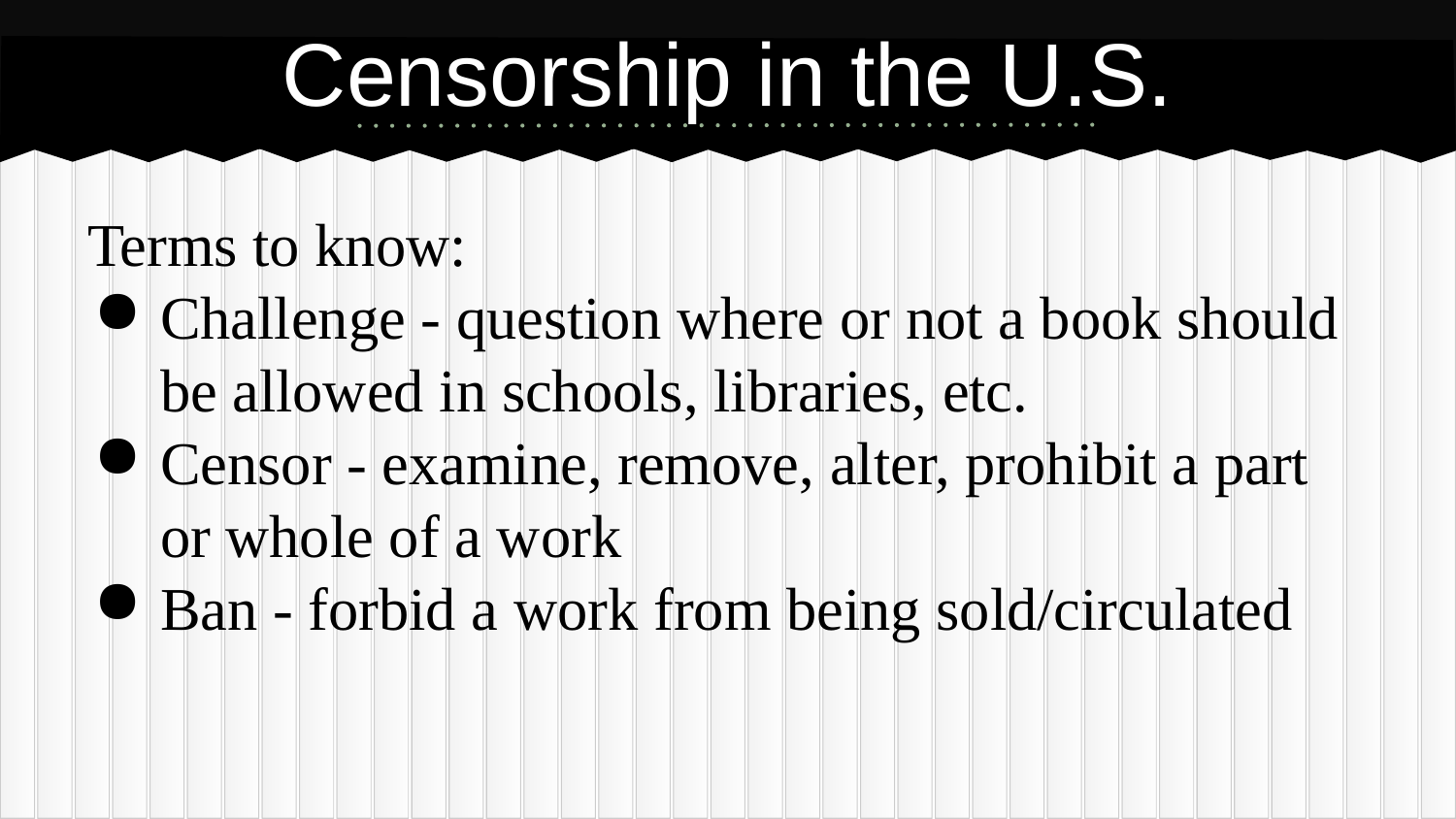

# Censorship in the U.S.
Terms to know:
Challenge - question where or not a book should be allowed in schools, libraries, etc.
Censor - examine, remove, alter, prohibit a part or whole of a work
Ban - forbid a work from being sold/circulated